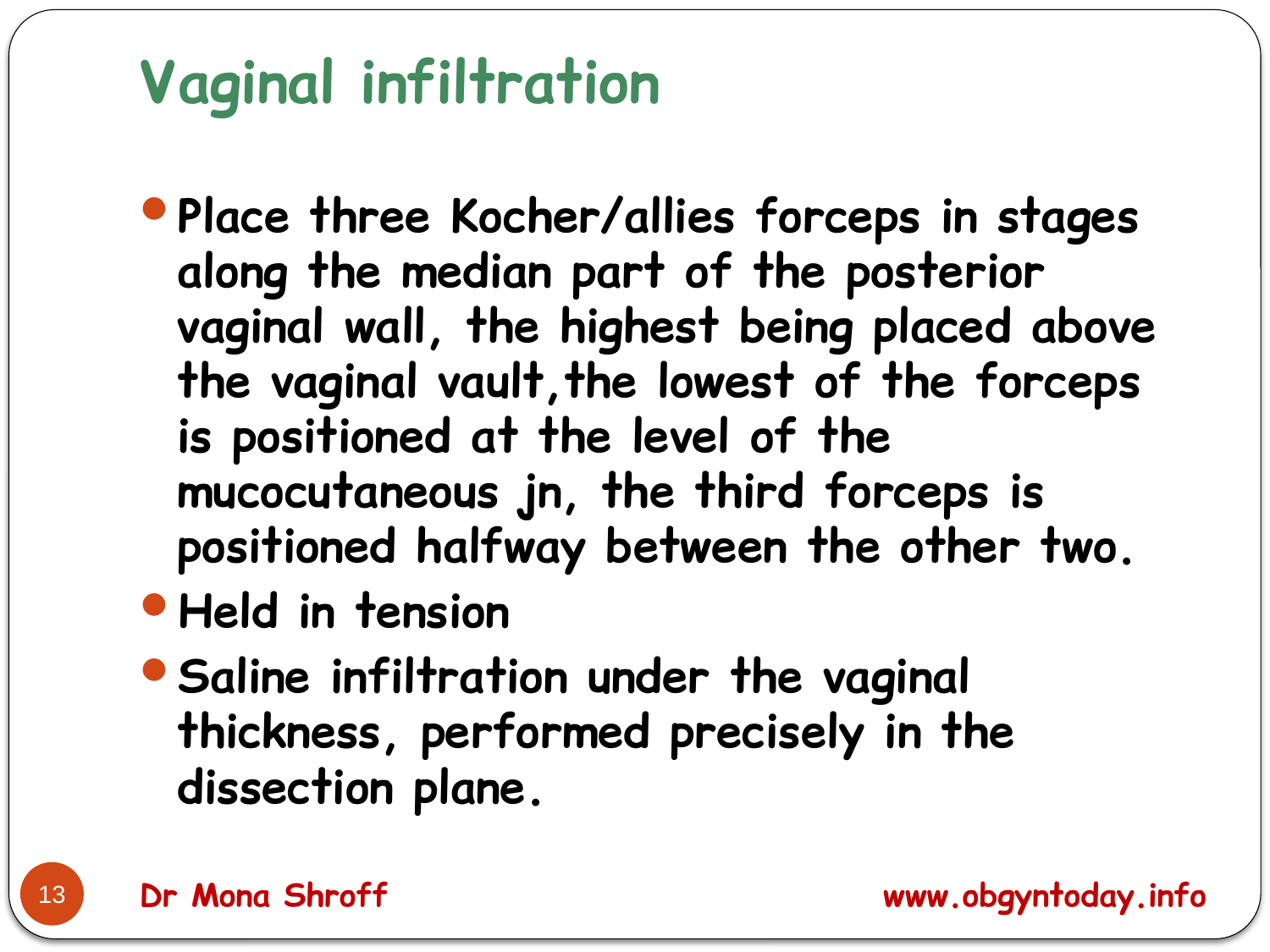

# Vaginal infiltration
Place three Kocher/allies forceps in stages along the median part of the posterior vaginal wall, the highest being placed above the vaginal vault,the lowest of the forceps is positioned at the level of the mucocutaneous jn, the third forceps is positioned halfway between the other two.
Held in tension
Saline infiltration under the vaginal thickness, performed precisely in the dissection plane.

13
Dr Mona Shroff                                    www.obgyntoday.info